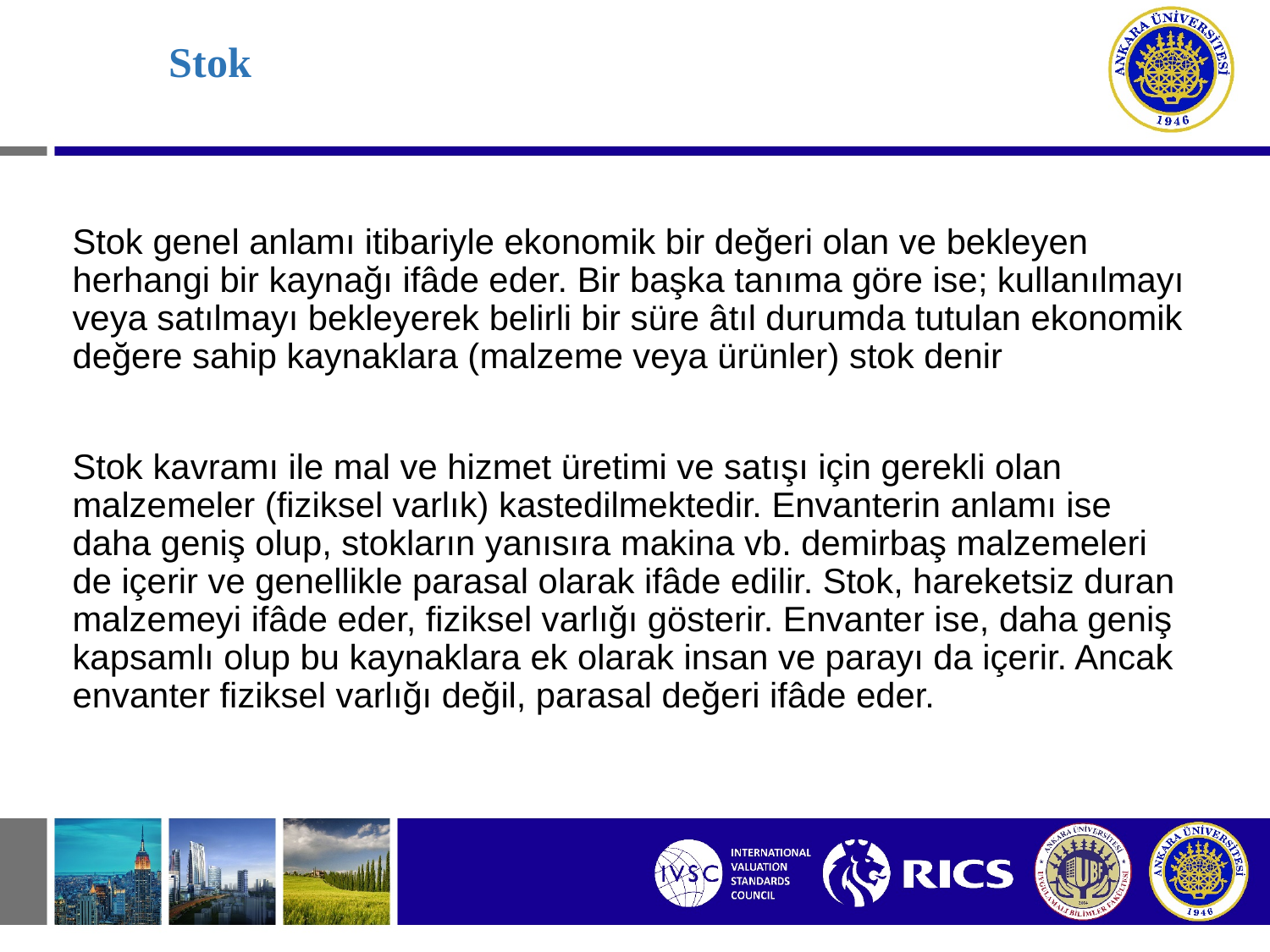

# Stok
Stok genel anlamı itibariyle ekonomik bir değeri olan ve bekleyen herhangi bir kaynağı ifâde eder. Bir başka tanıma göre ise; kullanılmayı veya satılmayı bekleyerek belirli bir süre âtıl durumda tutulan ekonomik değere sahip kaynaklara (malzeme veya ürünler) stok denir

Stok kavramı ile mal ve hizmet üretimi ve satışı için gerekli olan malzemeler (fiziksel varlık) kastedilmektedir. Envanterin anlamı ise daha geniş olup, stokların yanısıra makina vb. demirbaş malzemeleri de içerir ve genellikle parasal olarak ifâde edilir. Stok, hareketsiz duran malzemeyi ifâde eder, fiziksel varlığı gösterir. Envanter ise, daha geniş kapsamlı olup bu kaynaklara ek olarak insan ve parayı da içerir. Ancak envanter fiziksel varlığı değil, parasal değeri ifâde eder.